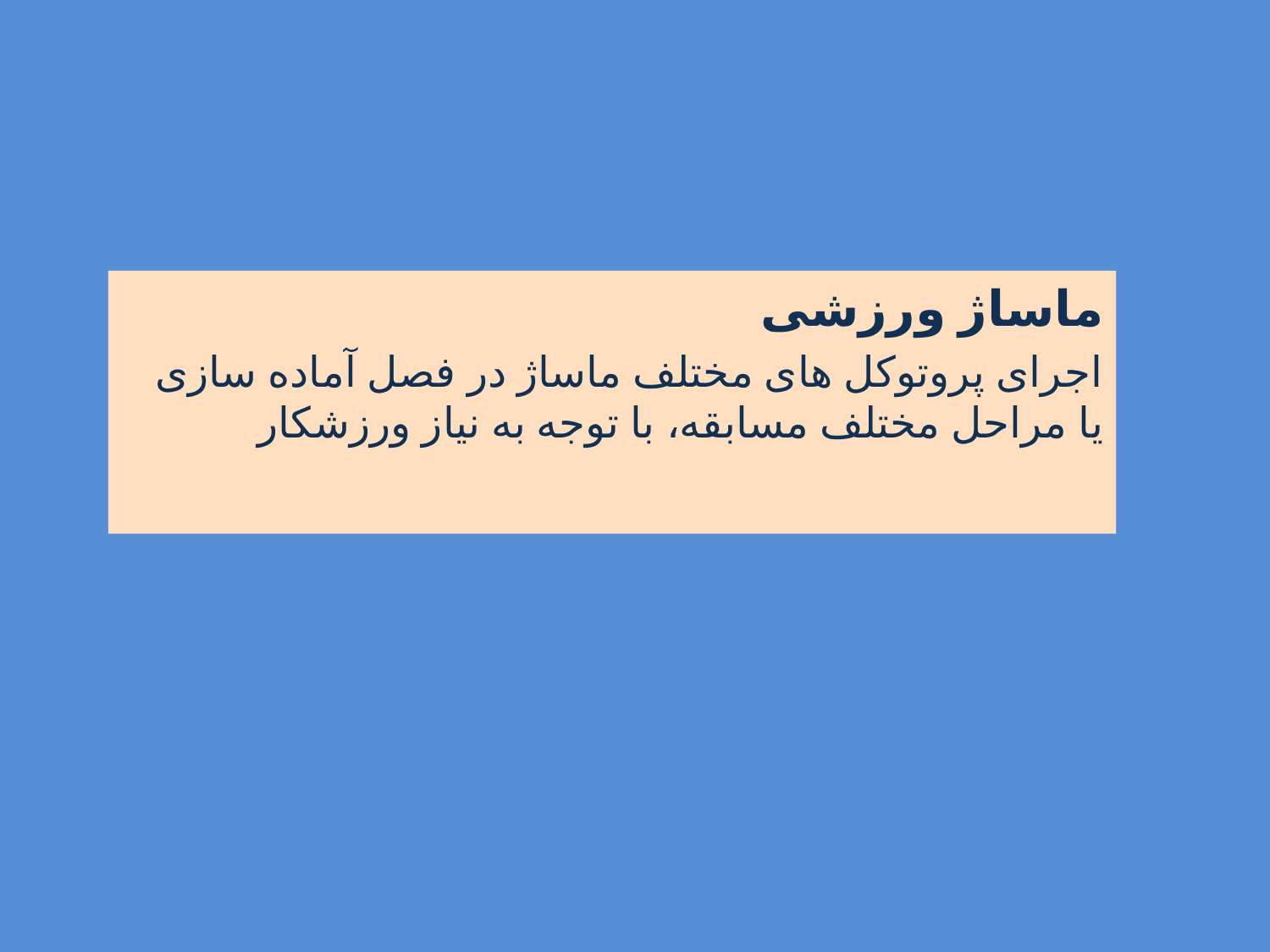

ماساژ ورزشی
اجرای پروتوکل های مختلف ماساژ در فصل آماده سازی یا مراحل مختلف مسابقه، با توجه به نیاز ورزشکار